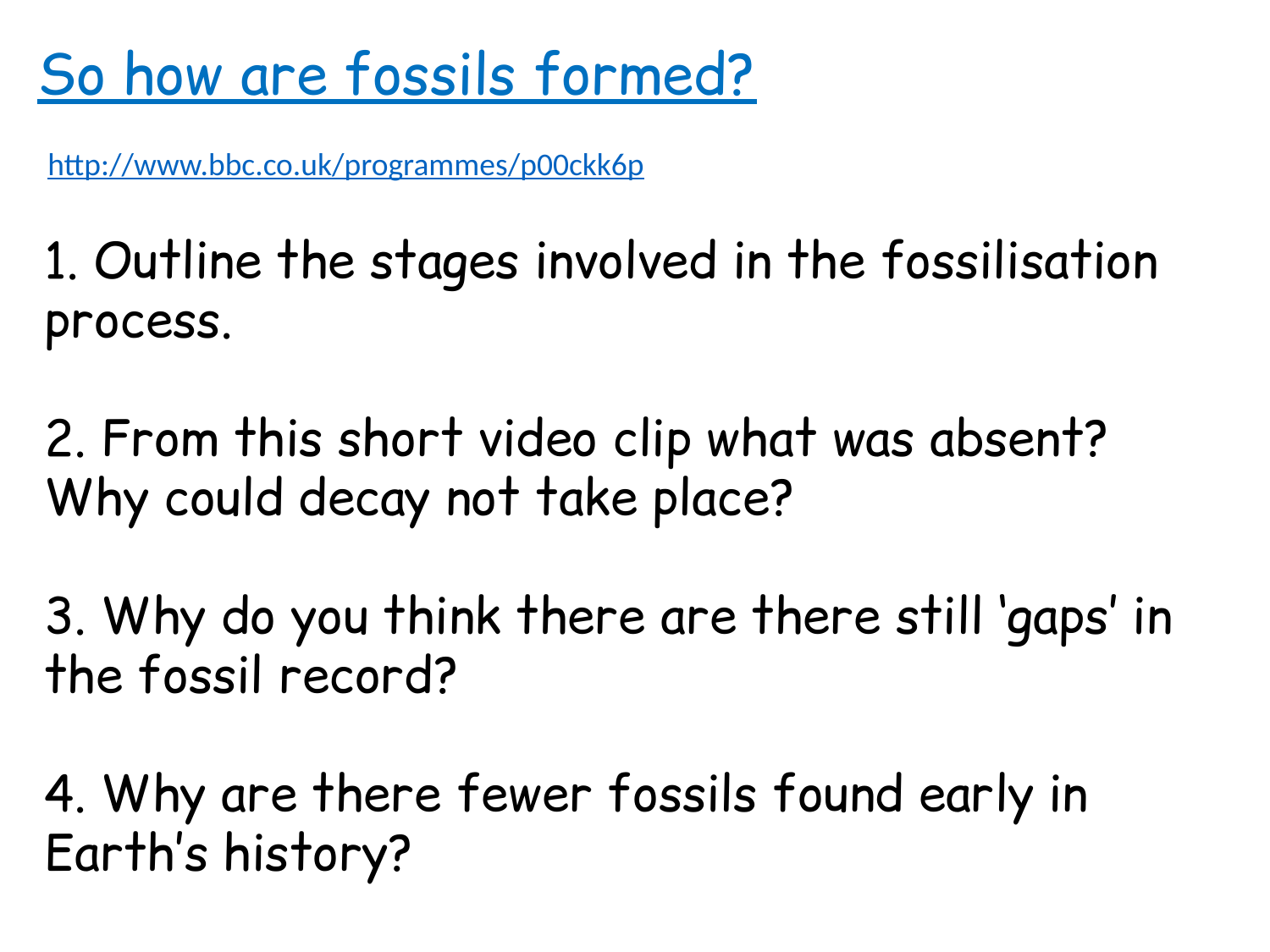

So how are fossils formed?
http://www.bbc.co.uk/programmes/p00ckk6p

1. Outline the stages involved in the fossilisation process.

2. From this short video clip what was absent? Why could decay not take place?

3. Why do you think there are there still ‘gaps’ in the fossil record?

4. Why are there fewer fossils found early in Earth’s history?